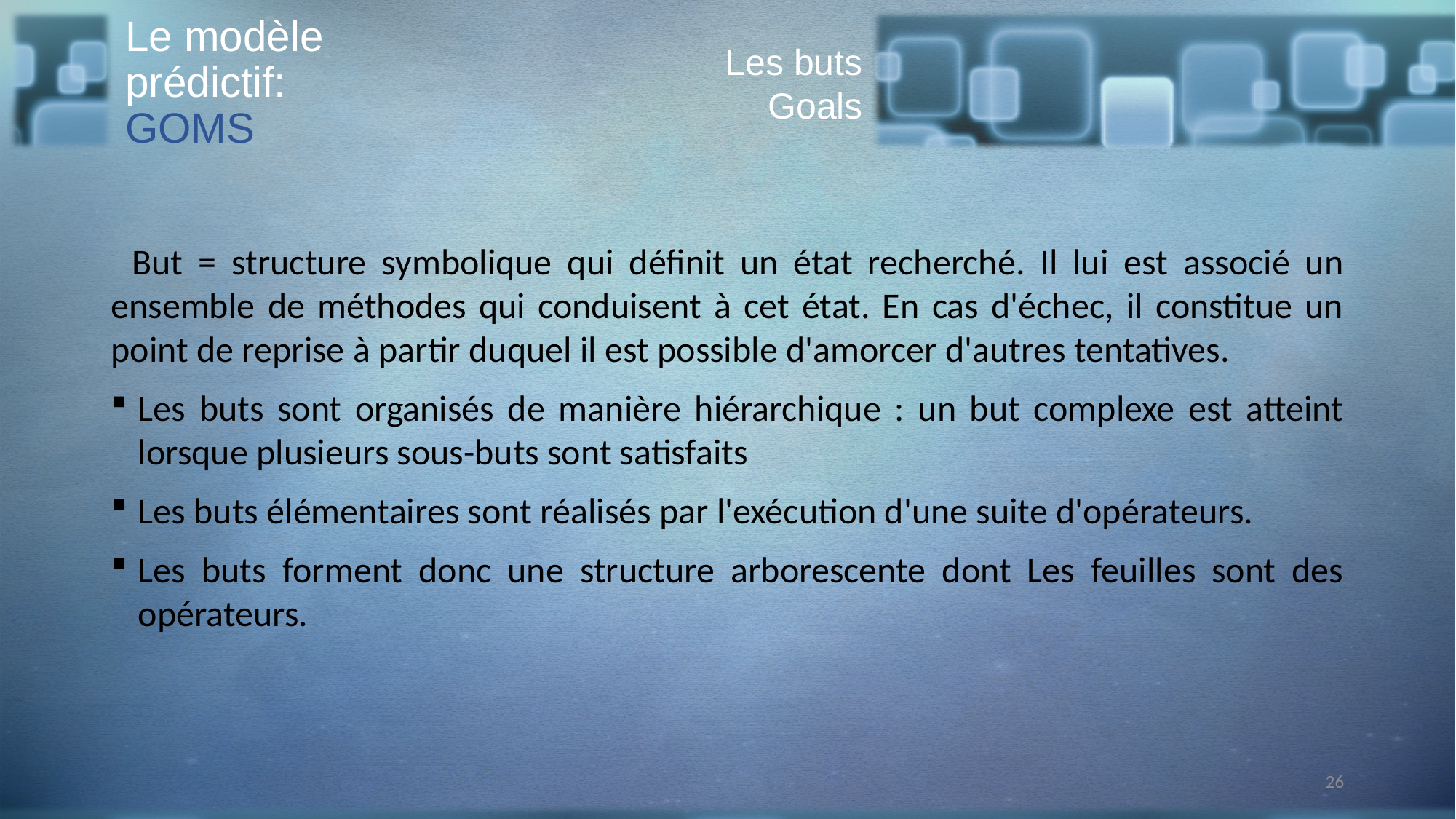

Le modèle prédictif: GOMS
Les buts Goals
But = structure symbolique qui définit un état recherché. Il lui est associé un ensemble de méthodes qui conduisent à cet état. En cas d'échec, il constitue un point de reprise à partir duquel il est possible d'amorcer d'autres tentatives.
Les buts sont organisés de manière hiérarchique : un but complexe est atteint lorsque plusieurs sous-buts sont satisfaits
Les buts élémentaires sont réalisés par l'exécution d'une suite d'opérateurs.
Les buts forment donc une structure arborescente dont Les feuilles sont des opérateurs.
26